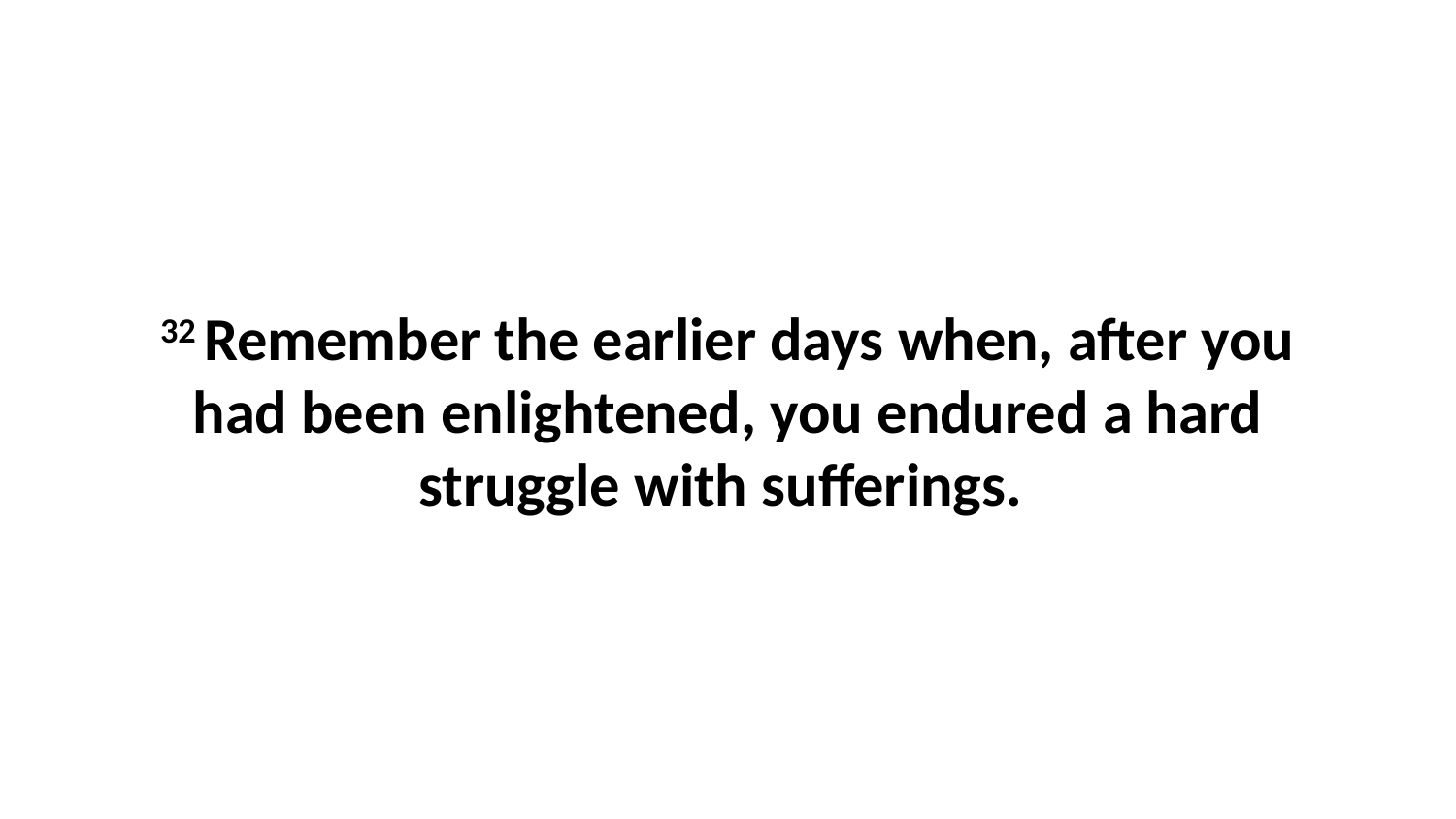

32 Remember the earlier days when, after you had been enlightened, you endured a hard struggle with sufferings.